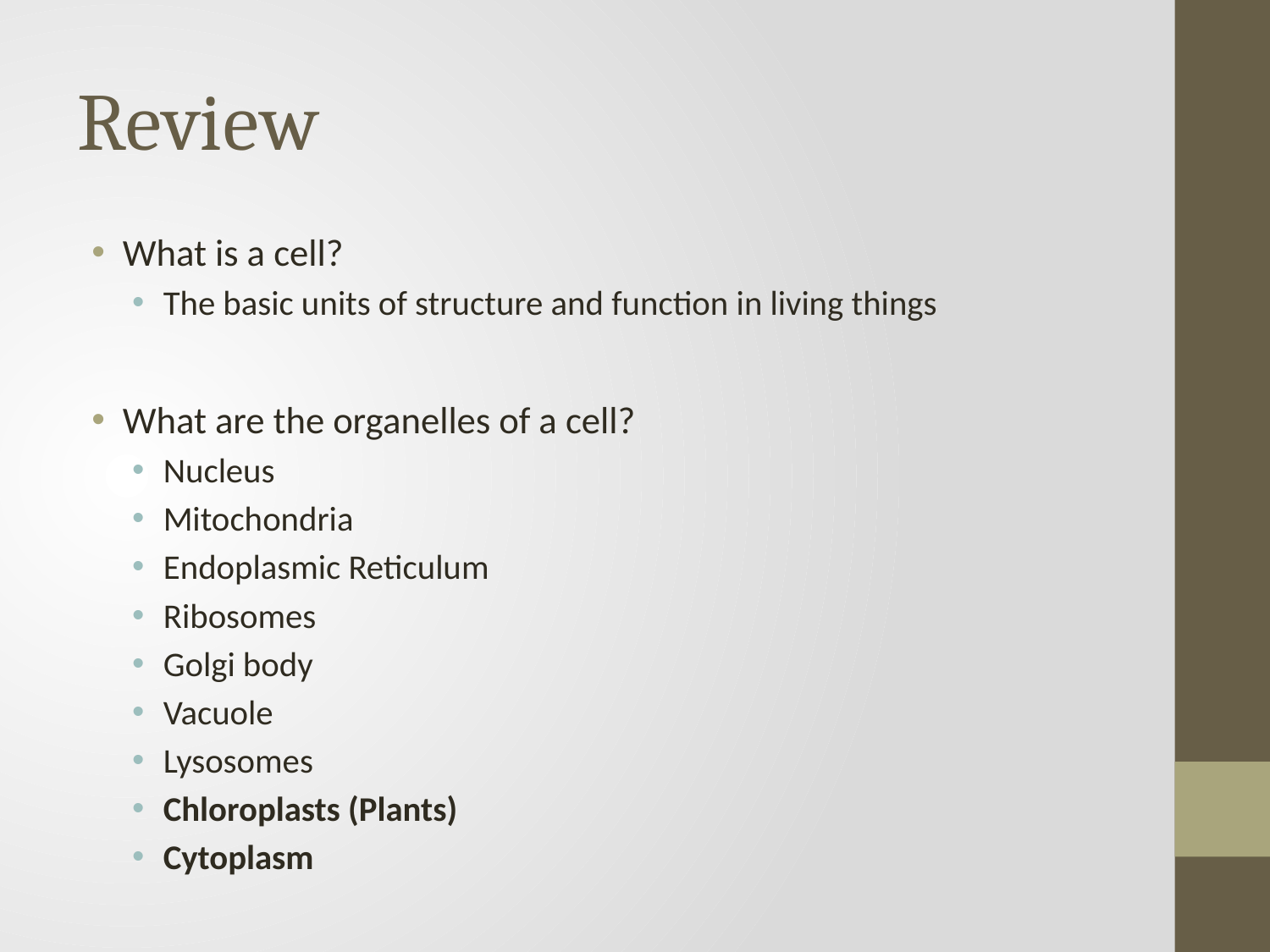

# Review
What is a cell?
The basic units of structure and function in living things

What are the organelles of a cell?
Nucleus
Mitochondria
Endoplasmic Reticulum
Ribosomes
Golgi body
Vacuole
Lysosomes
Chloroplasts (Plants)
Cytoplasm